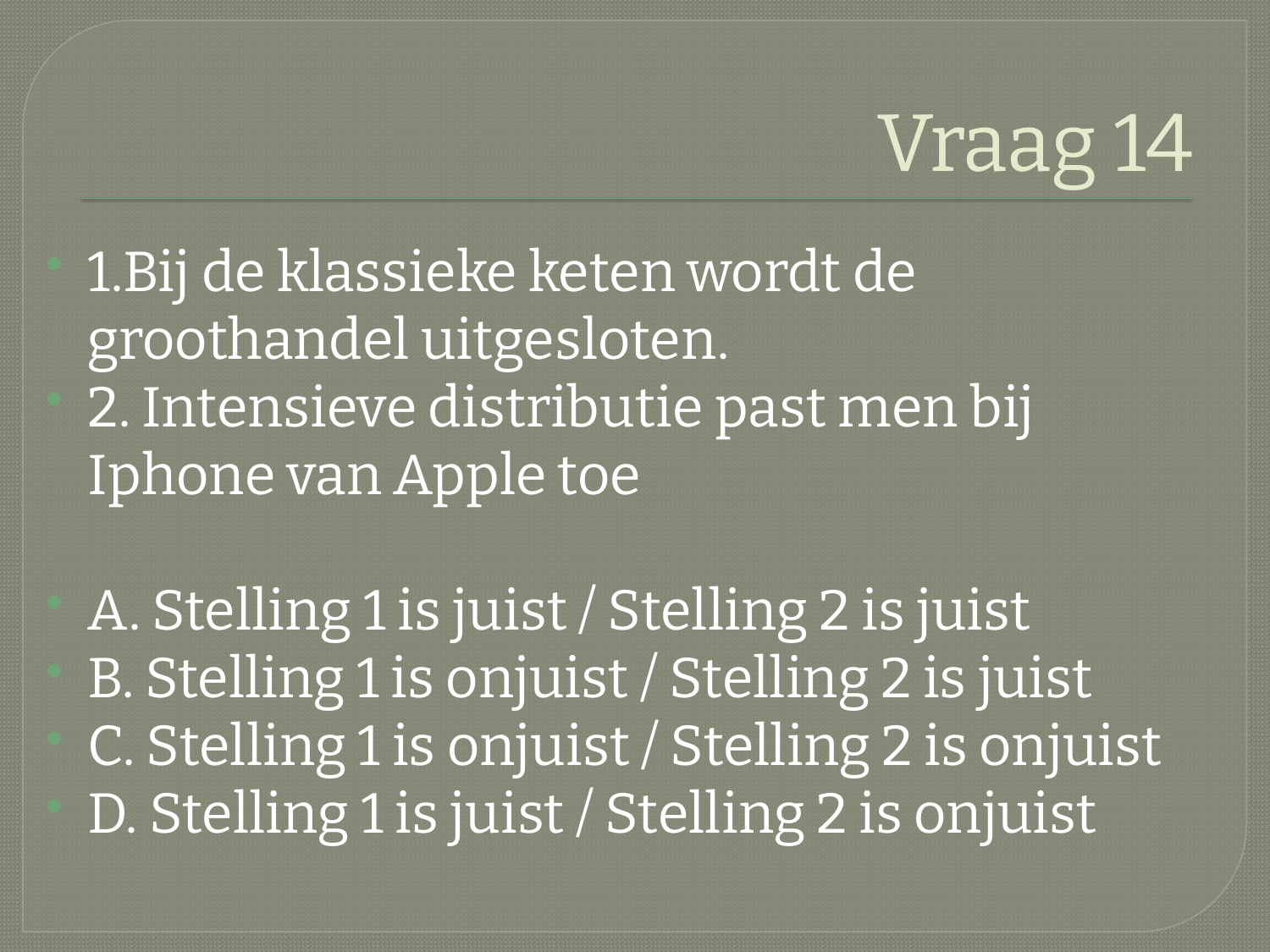

# Vraag 14
1.Bij de klassieke keten wordt de groothandel uitgesloten.
2. Intensieve distributie past men bij Iphone van Apple toe

A. Stelling 1 is juist / Stelling 2 is juist
B. Stelling 1 is onjuist / Stelling 2 is juist
C. Stelling 1 is onjuist / Stelling 2 is onjuist
D. Stelling 1 is juist / Stelling 2 is onjuist